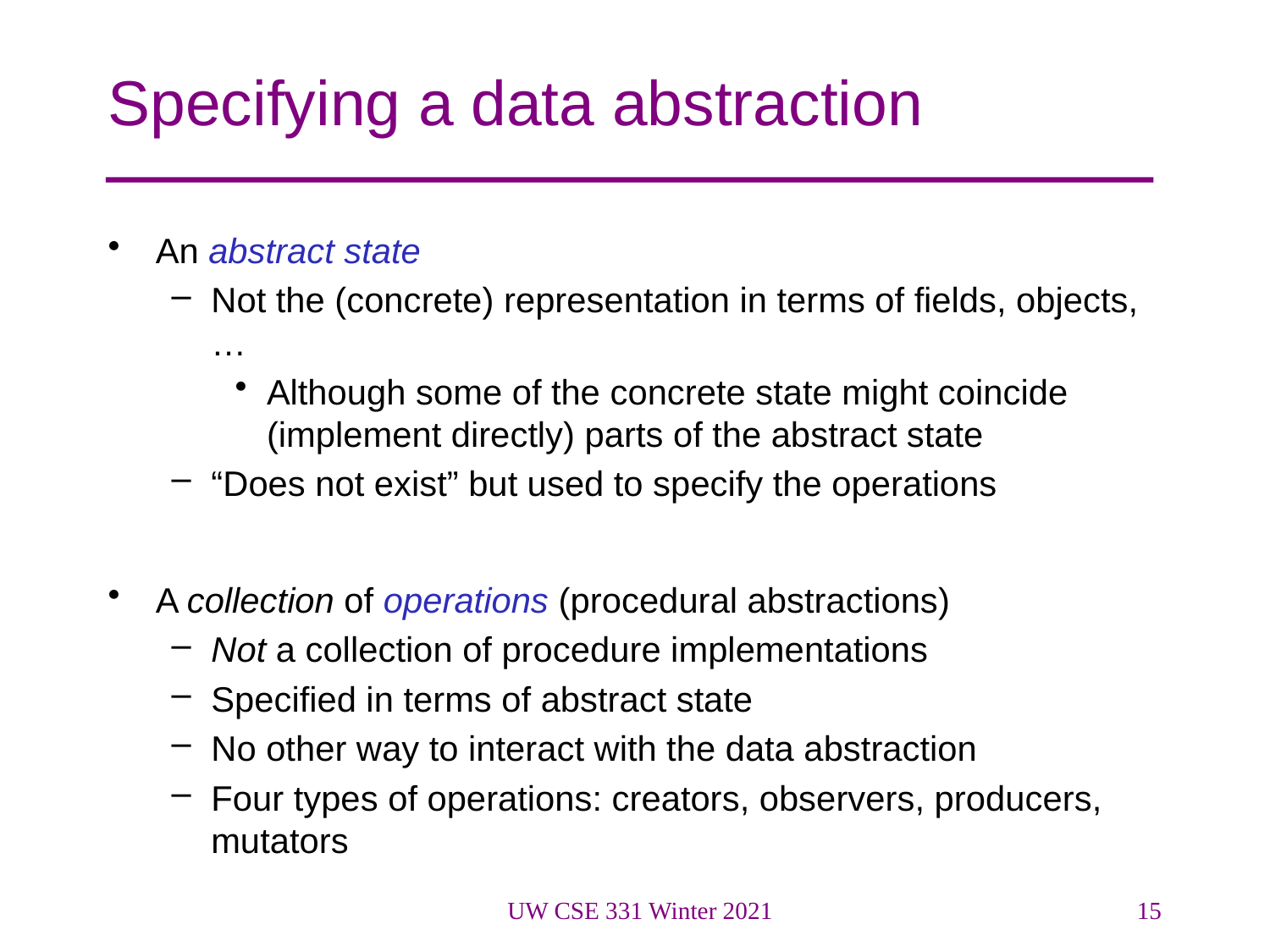

# Specifying a data abstraction
An abstract state
Not the (concrete) representation in terms of fields, objects, …
Although some of the concrete state might coincide (implement directly) parts of the abstract state
“Does not exist” but used to specify the operations

A collection of operations (procedural abstractions)
Not a collection of procedure implementations
Specified in terms of abstract state
No other way to interact with the data abstraction
Four types of operations: creators, observers, producers, mutators
UW CSE 331 Winter 2021
15